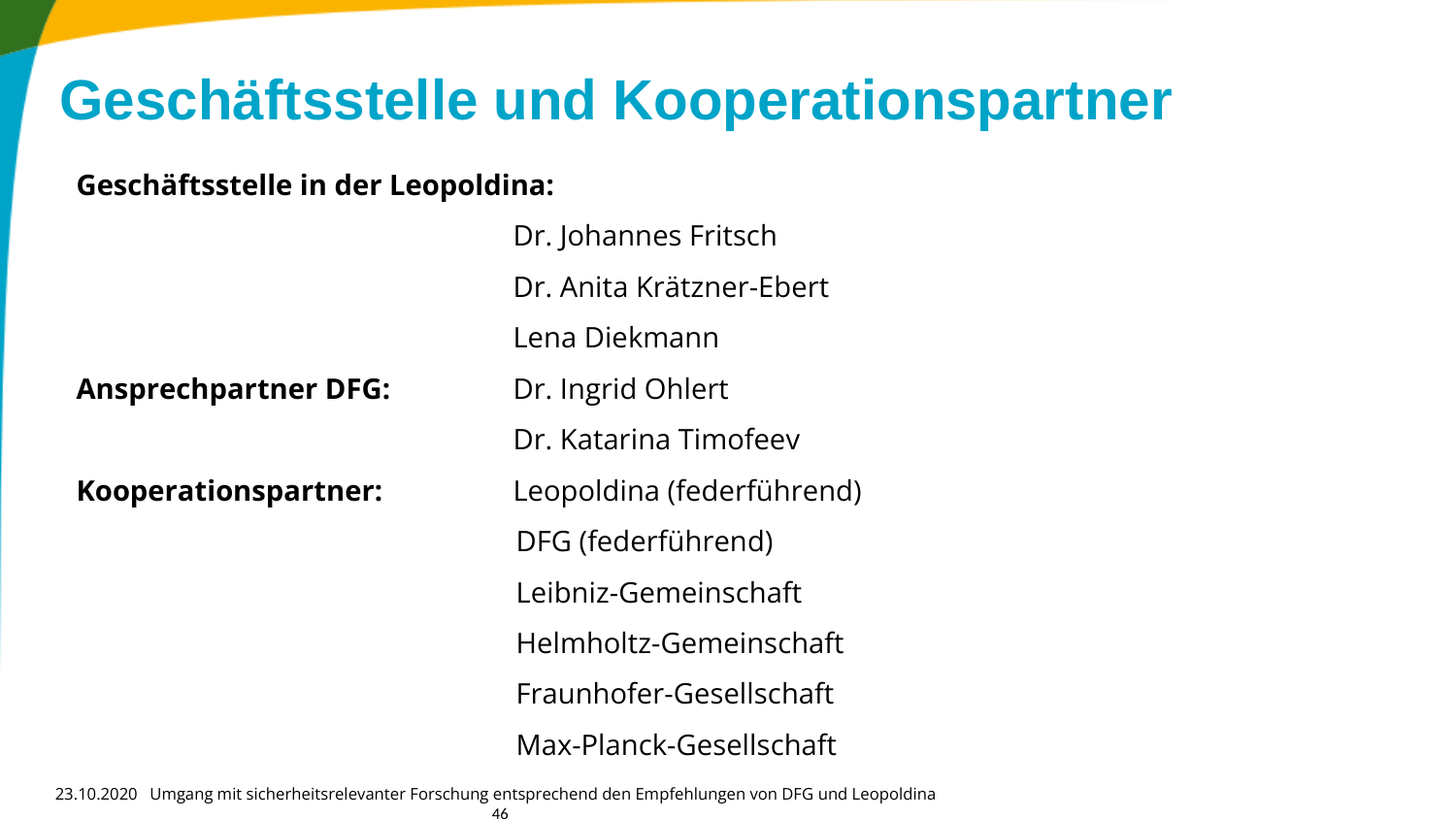

# Geschäftsstelle und Kooperationspartner
Geschäftsstelle in der Leopoldina:
			Dr. Johannes Fritsch
			Dr. Anita Krätzner-Ebert						Lena Diekmann
Ansprechpartner DFG:	Dr. Ingrid Ohlert
			Dr. Katarina Timofeev
Kooperationspartner: 	Leopoldina (federführend)
DFG (federführend)
Leibniz-Gemeinschaft
Helmholtz-Gemeinschaft
Fraunhofer-Gesellschaft
Max-Planck-Gesellschaft